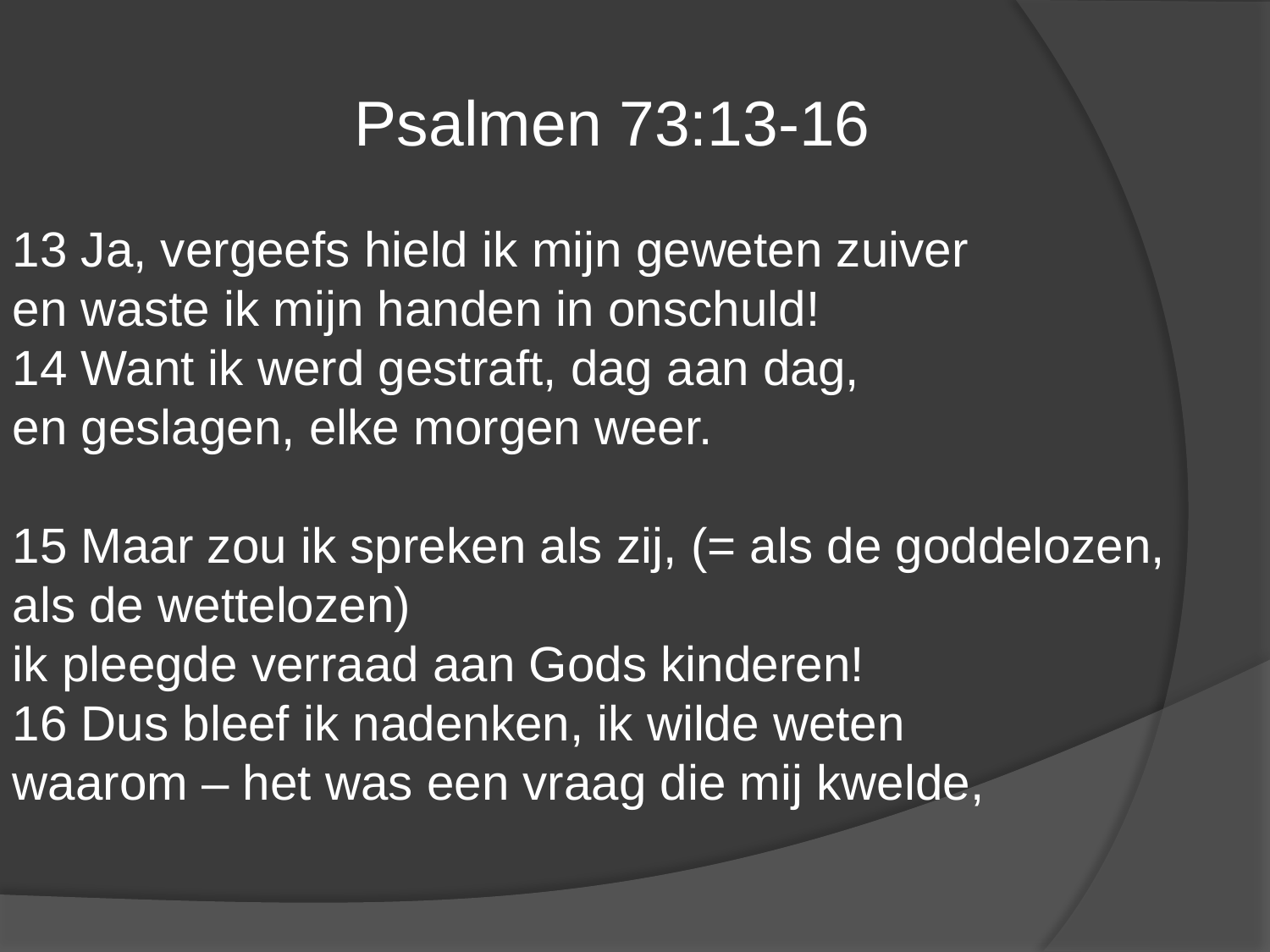

Psalmen 73:13-16

13 Ja, vergeefs hield ik mijn geweten zuiver
en waste ik mijn handen in onschuld!
14 Want ik werd gestraft, dag aan dag,
en geslagen, elke morgen weer.

15 Maar zou ik spreken als zij, (= als de goddelozen, als de wettelozen)
ik pleegde verraad aan Gods kinderen!
16 Dus bleef ik nadenken, ik wilde weten
waarom – het was een vraag die mij kwelde,